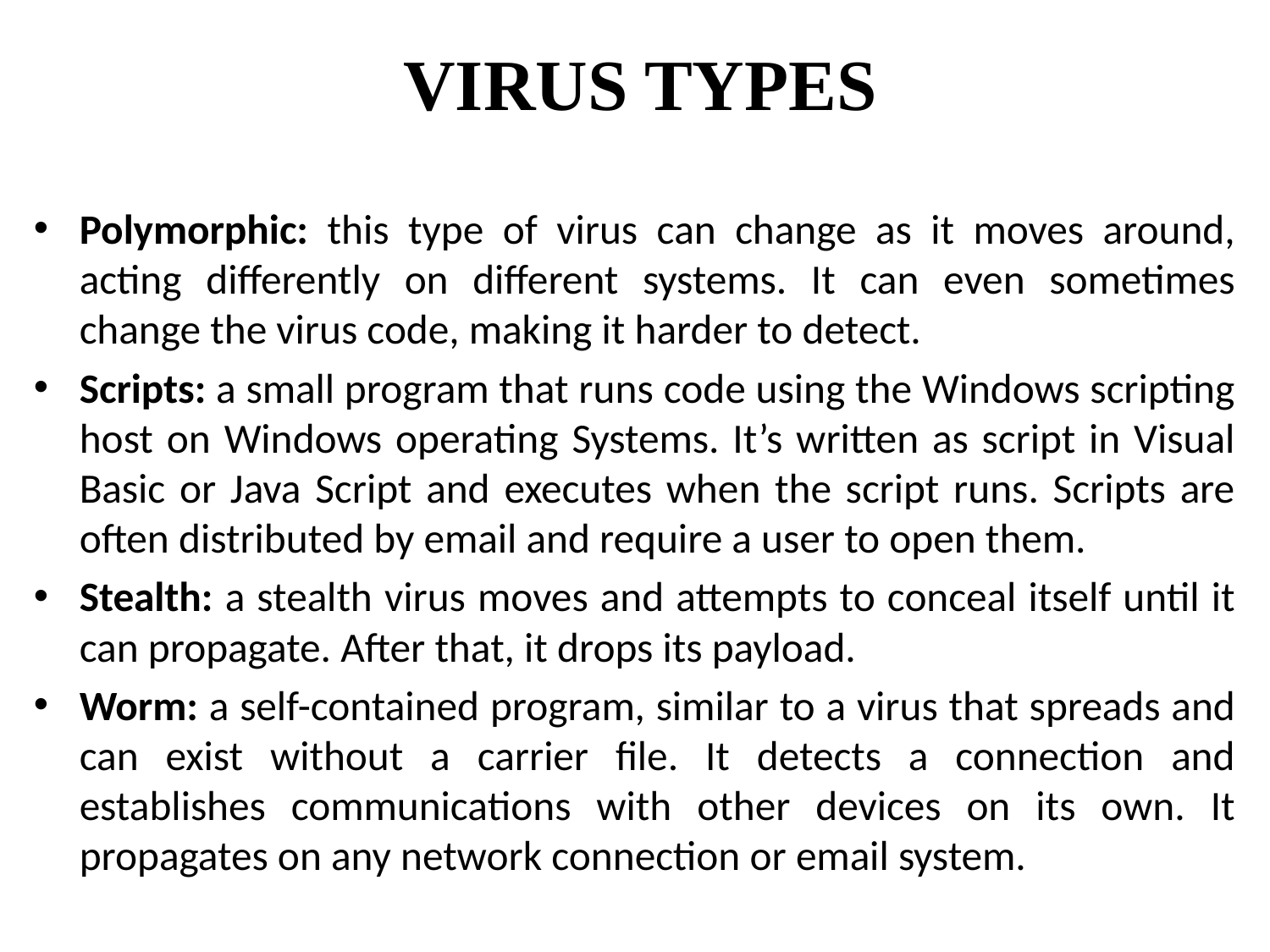

# VIRUS TYPES

Polymorphic: this type of virus can change as it moves around, acting differently on different systems. It can even sometimes change the virus code, making it harder to detect.
Scripts: a small program that runs code using the Windows scripting host on Windows operating Systems. It’s written as script in Visual Basic or Java Script and executes when the script runs. Scripts are often distributed by email and require a user to open them.
Stealth: a stealth virus moves and attempts to conceal itself until it can propagate. After that, it drops its payload.
Worm: a self-contained program, similar to a virus that spreads and can exist without a carrier file. It detects a connection and establishes communications with other devices on its own. It propagates on any network connection or email system.